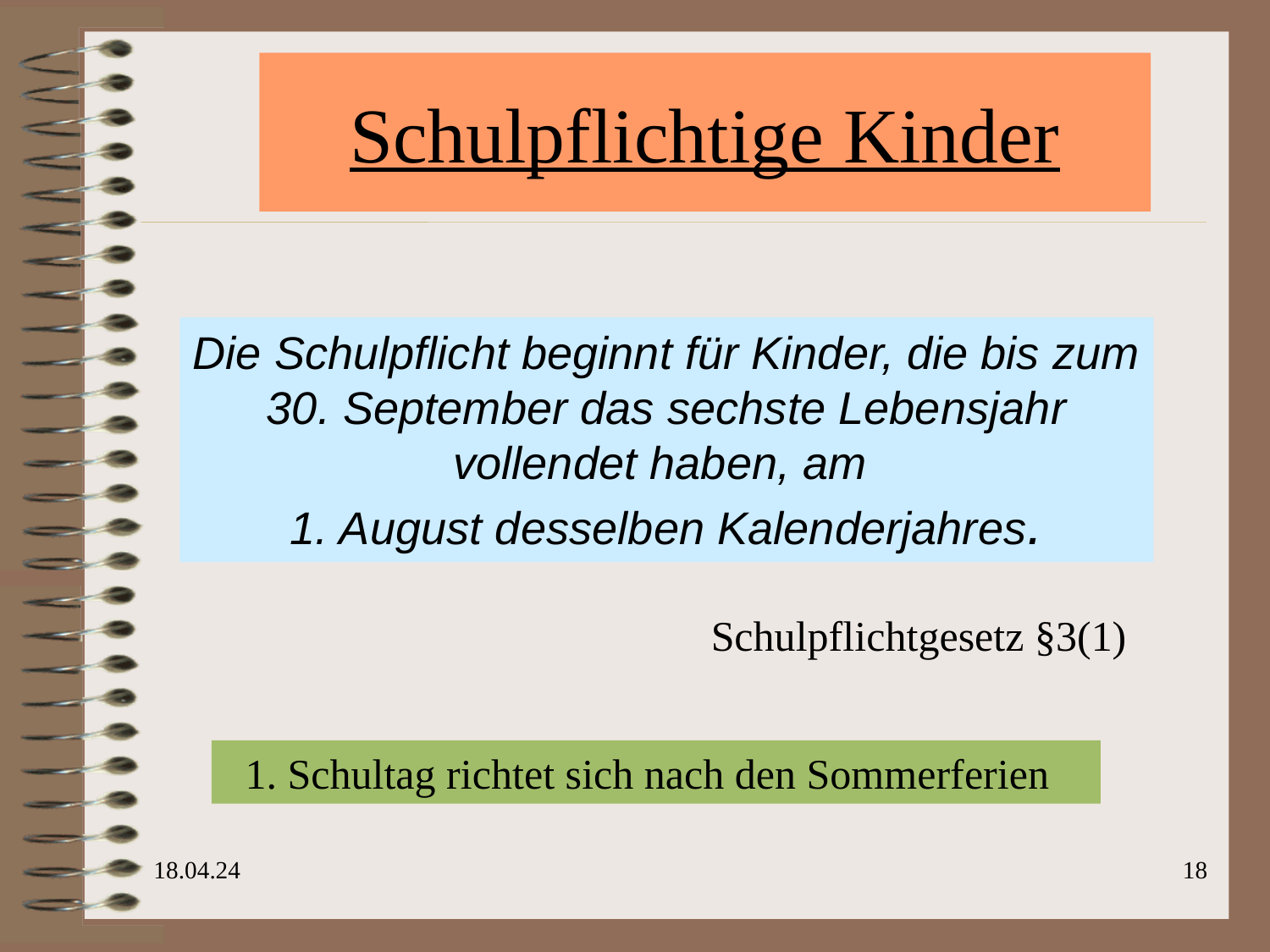

# Schulpflichtige Kinder
Die Schulpflicht beginnt für Kinder, die bis zum 30. September das sechste Lebensjahr vollendet haben, am
1. August desselben Kalenderjahres.
Schulpflichtgesetz §3(1)
  1. Schultag richtet sich nach den Sommerferien
18.04.24
18